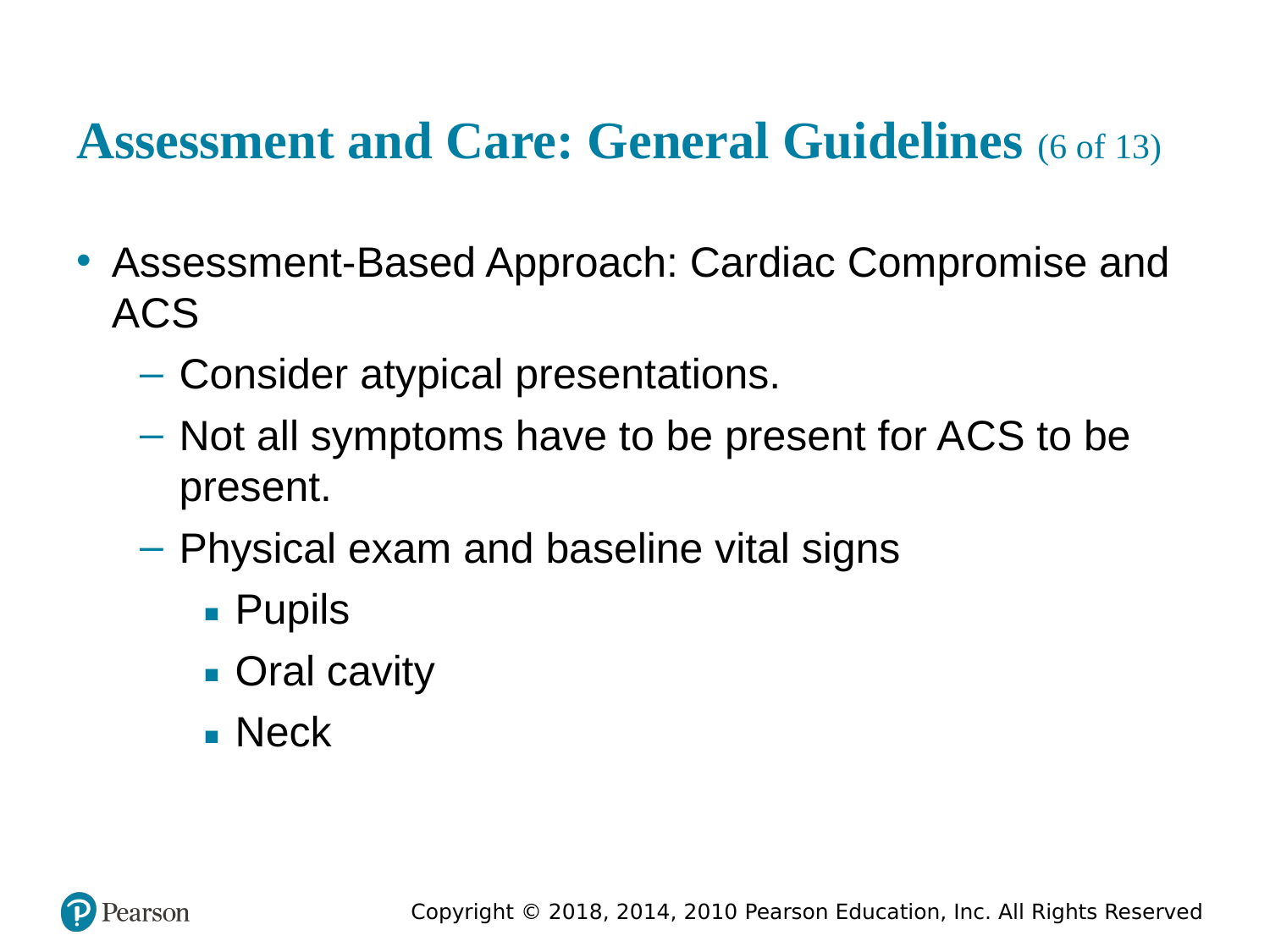

# Assessment and Care: General Guidelines (6 of 13)
Assessment-Based Approach: Cardiac Compromise and A C S
Consider atypical presentations.
Not all symptoms have to be present for A C S to be present.
Physical exam and baseline vital signs
Pupils
Oral cavity
Neck